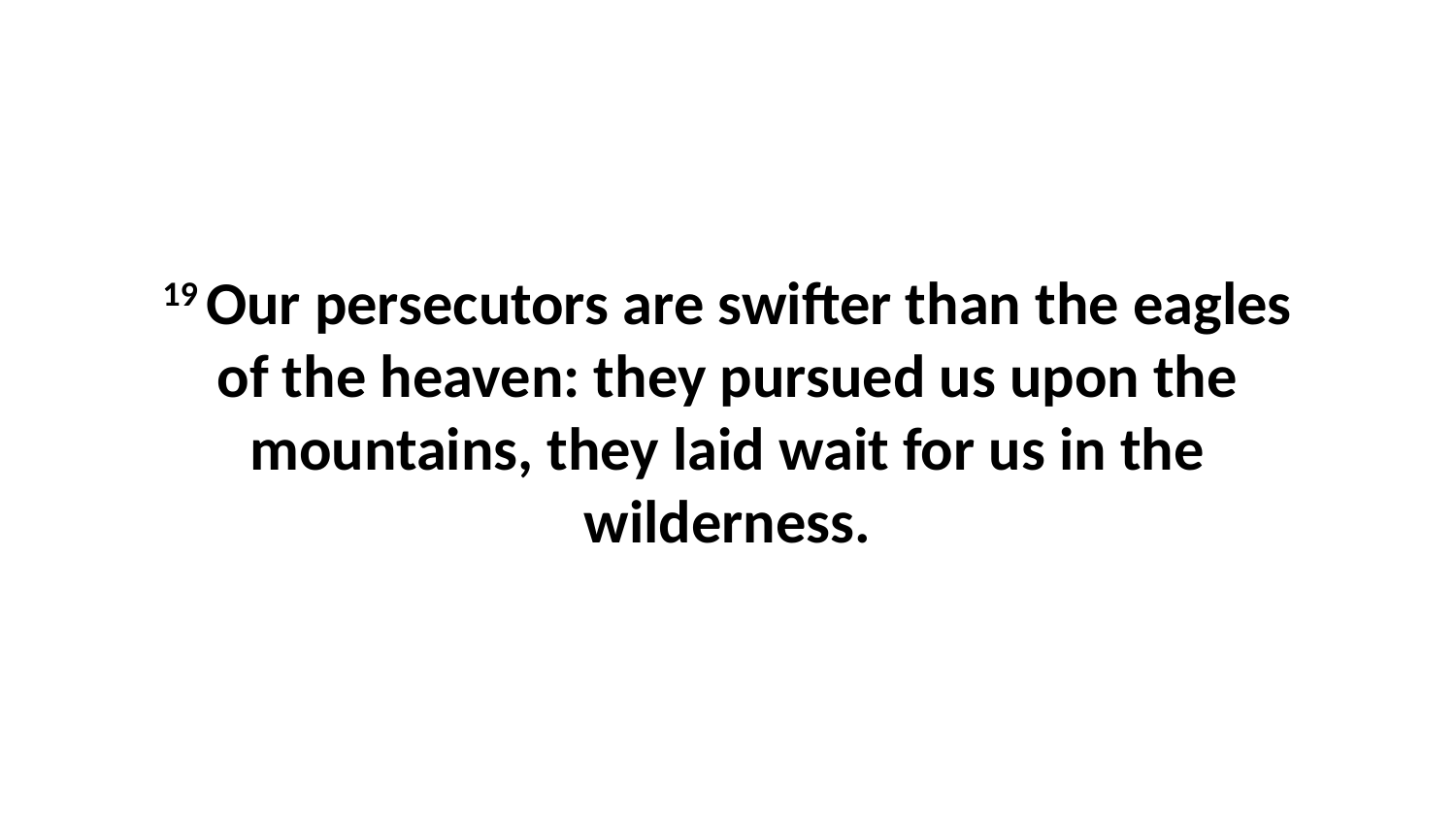

19 Our persecutors are swifter than the eagles of the heaven: they pursued us upon the mountains, they laid wait for us in the wilderness.